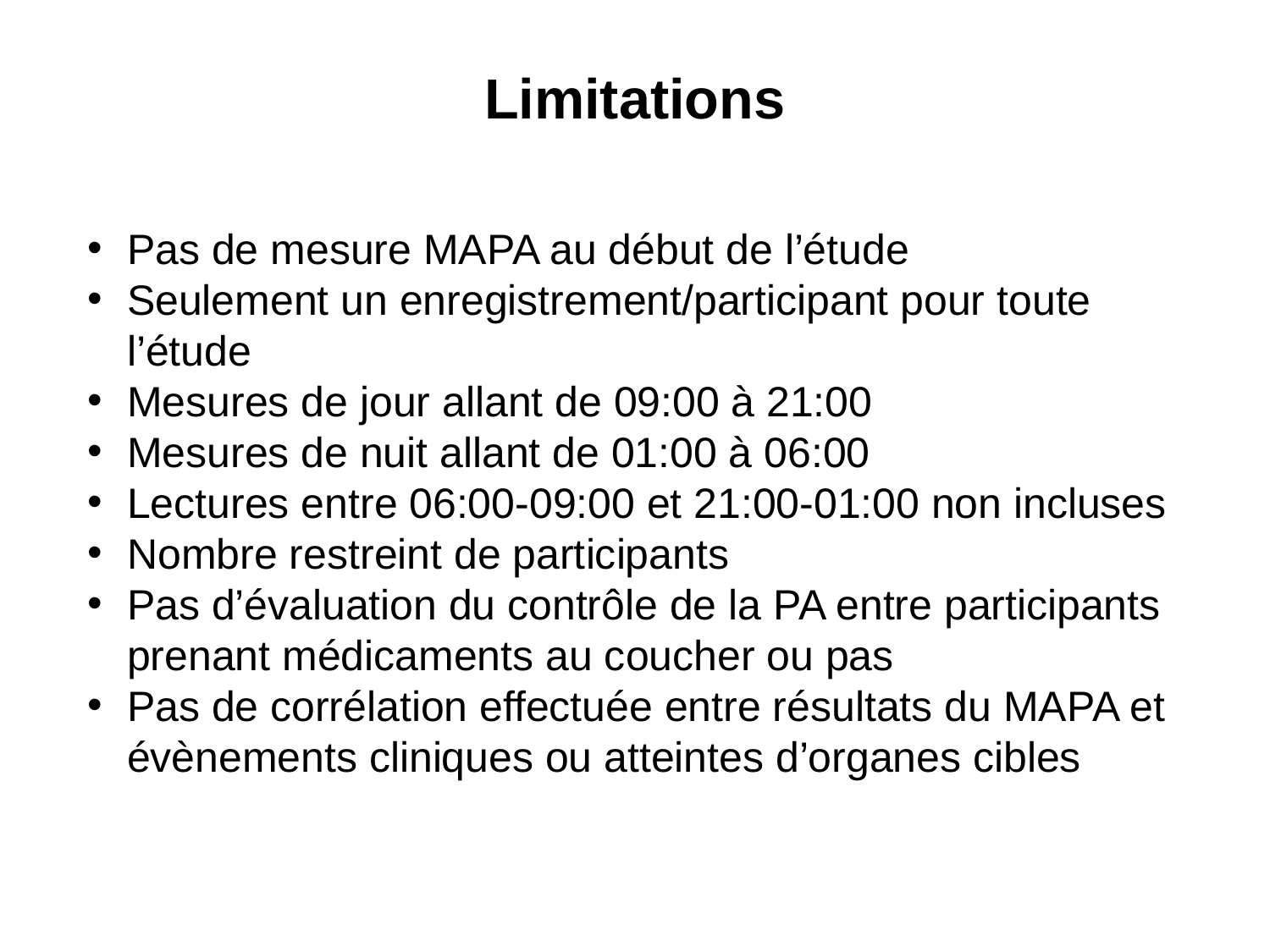

Limitations
Pas de mesure MAPA au début de l’étude
Seulement un enregistrement/participant pour toute l’étude
Mesures de jour allant de 09:00 à 21:00
Mesures de nuit allant de 01:00 à 06:00
Lectures entre 06:00-09:00 et 21:00-01:00 non incluses
Nombre restreint de participants
Pas d’évaluation du contrôle de la PA entre participants prenant médicaments au coucher ou pas
Pas de corrélation effectuée entre résultats du MAPA et  évènements cliniques ou atteintes d’organes cibles